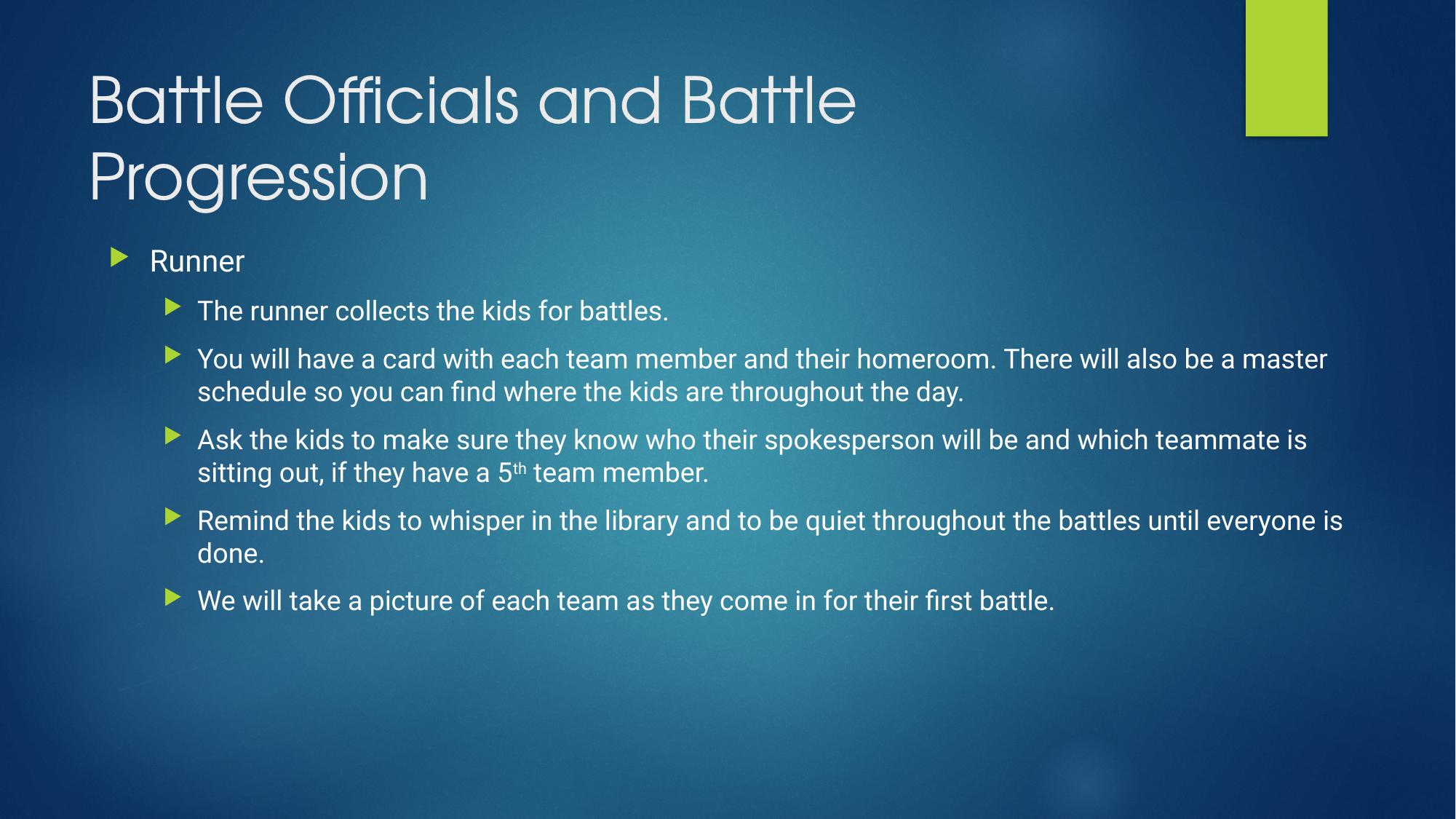

# Battle Officials and Battle Progression
Runner
The runner collects the kids for battles.
You will have a card with each team member and their homeroom. There will also be a master schedule so you can find where the kids are throughout the day.
Ask the kids to make sure they know who their spokesperson will be and which teammate is sitting out, if they have a 5th team member.
Remind the kids to whisper in the library and to be quiet throughout the battles until everyone is done.
We will take a picture of each team as they come in for their first battle.